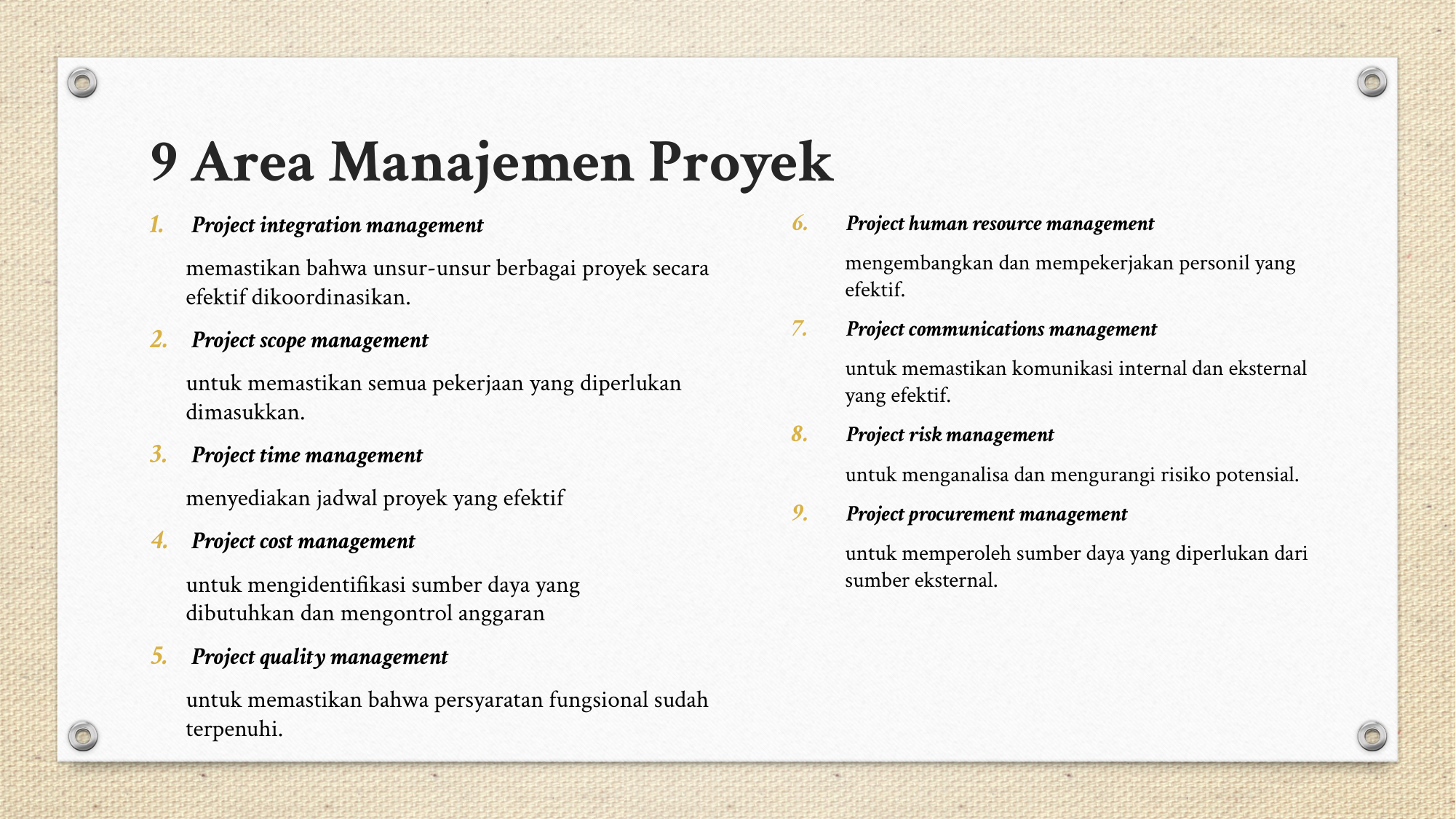

9 Area Manajemen Proyek
Project integration management
memastikan bahwa unsur-unsur berbagai proyek secara efektif dikoordinasikan.
Project scope management
untuk memastikan semua pekerjaan yang diperlukan dimasukkan.
Project time management
menyediakan jadwal proyek yang efektif
Project cost management
untuk mengidentifikasi sumber daya yang dibutuhkan dan mengontrol anggaran
Project quality management
untuk memastikan bahwa persyaratan fungsional sudah terpenuhi.
Project human resource management
mengembangkan dan mempekerjakan personil yang efektif.
Project communications management
untuk memastikan komunikasi internal dan eksternal yang efektif.
Project risk management
untuk menganalisa dan mengurangi risiko potensial.
Project procurement management
untuk memperoleh sumber daya yang diperlukan dari sumber eksternal.